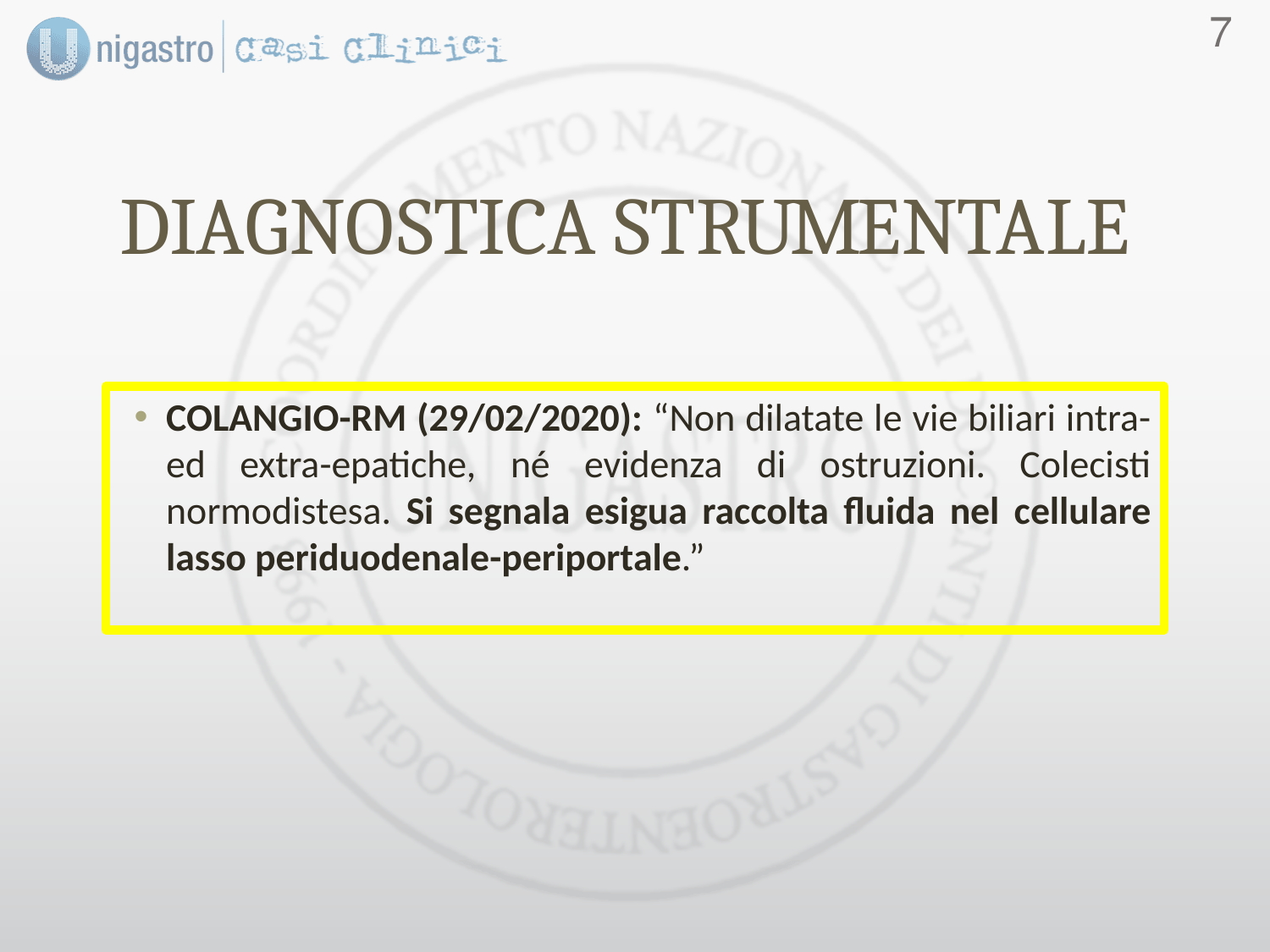

7
DIAGNOSTICA STRUMENTALE
COLANGIO-RM (29/02/2020): “Non dilatate le vie biliari intra- ed extra-epatiche, né evidenza di ostruzioni. Colecisti normodistesa. Si segnala esigua raccolta fluida nel cellulare lasso periduodenale-periportale.”